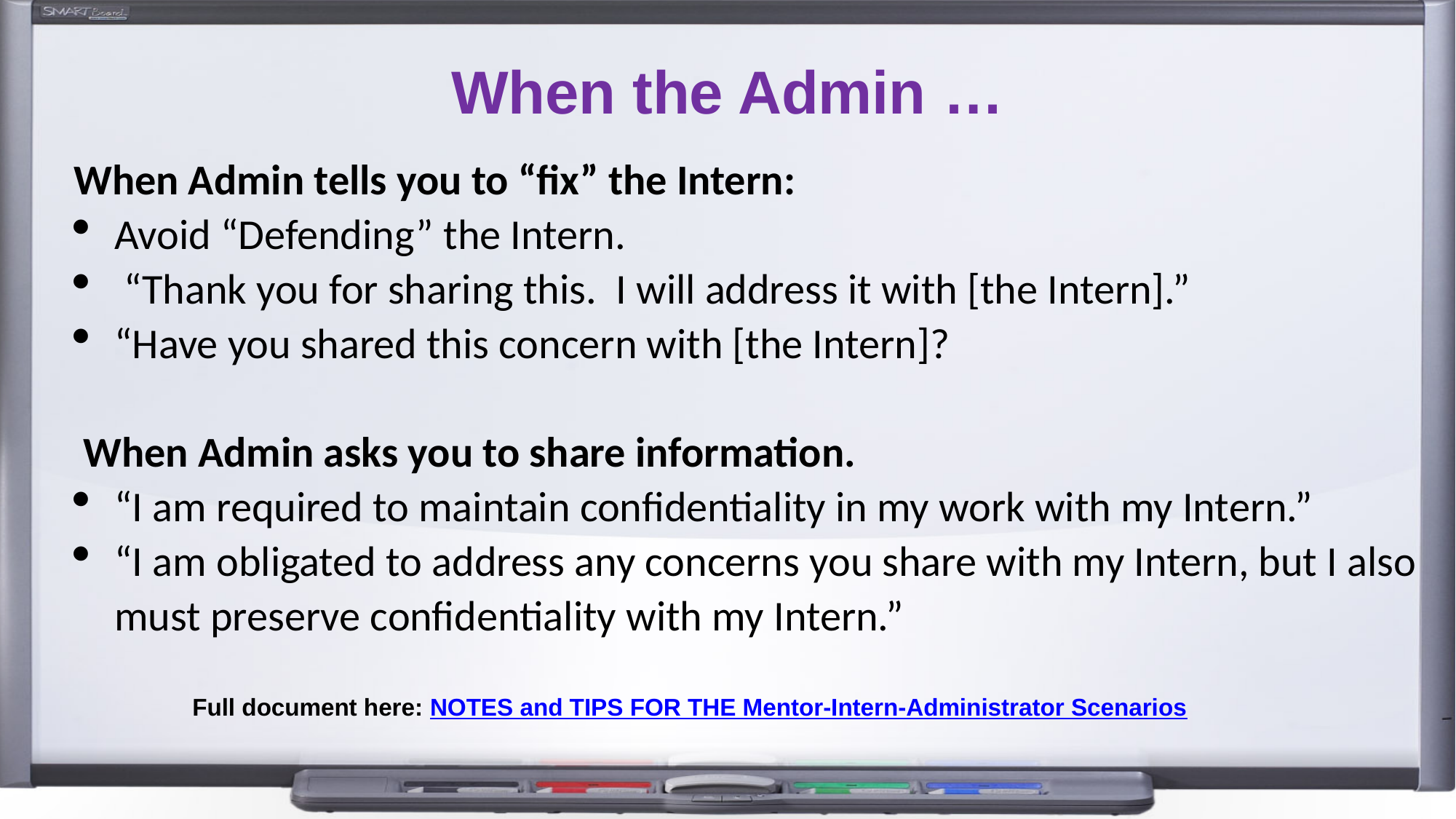

# When the Admin …
When Admin tells you to “fix” the Intern:
Avoid “Defending” the Intern.
 “Thank you for sharing this.  I will address it with [the Intern].”
“Have you shared this concern with [the Intern]?

 When Admin asks you to share information.
“I am required to maintain confidentiality in my work with my Intern.”
“I am obligated to address any concerns you share with my Intern, but I also must preserve confidentiality with my Intern.”
Full document here: NOTES and TIPS FOR THE Mentor-Intern-Administrator Scenarios